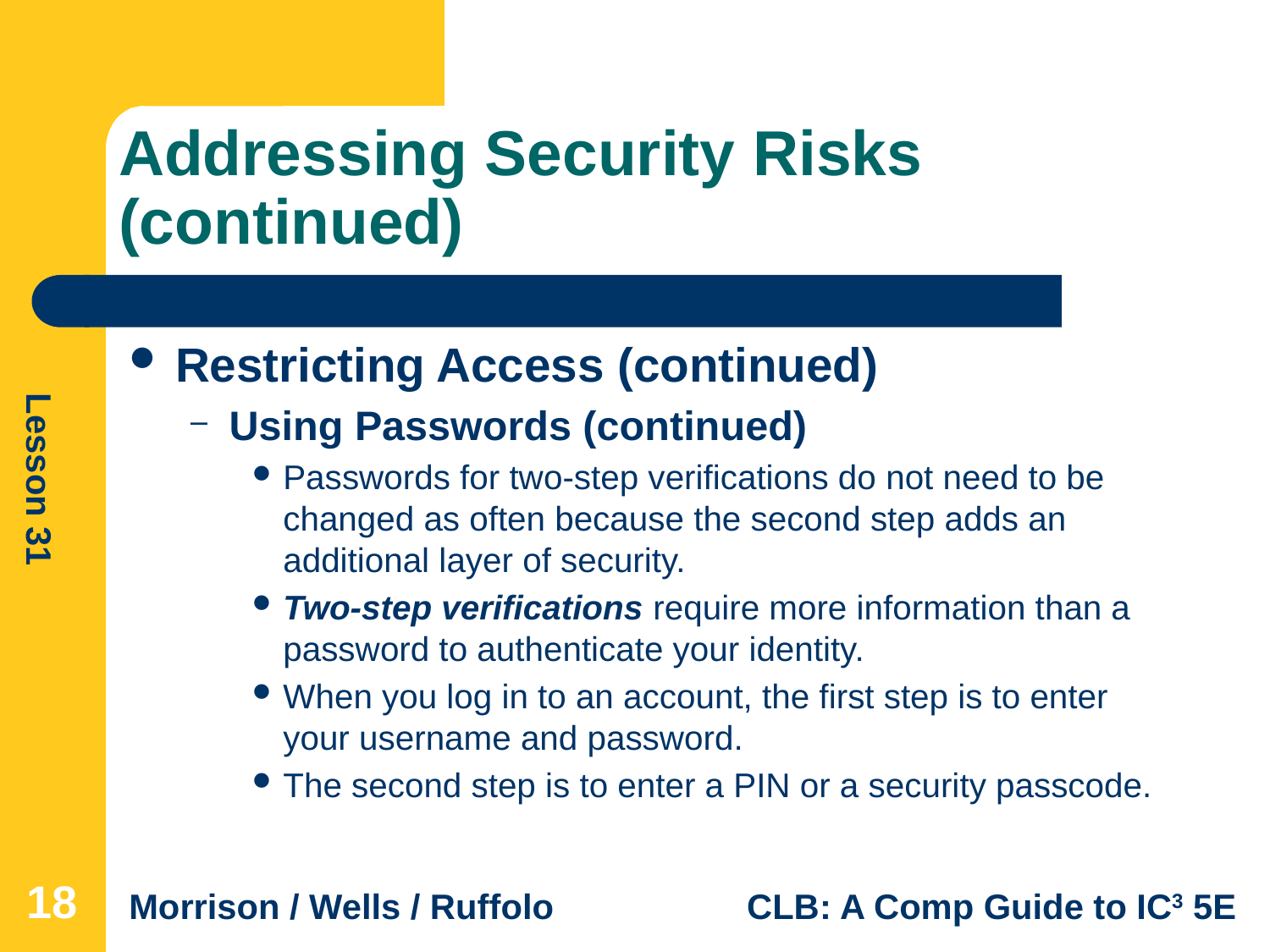

# Addressing Security Risks (continued)
Restricting Access (continued)
Using Passwords (continued)
Passwords for two-step verifications do not need to be changed as often because the second step adds an additional layer of security.
Two-step verifications require more information than a password to authenticate your identity.
When you log in to an account, the first step is to enter your username and password.
The second step is to enter a PIN or a security passcode.
18